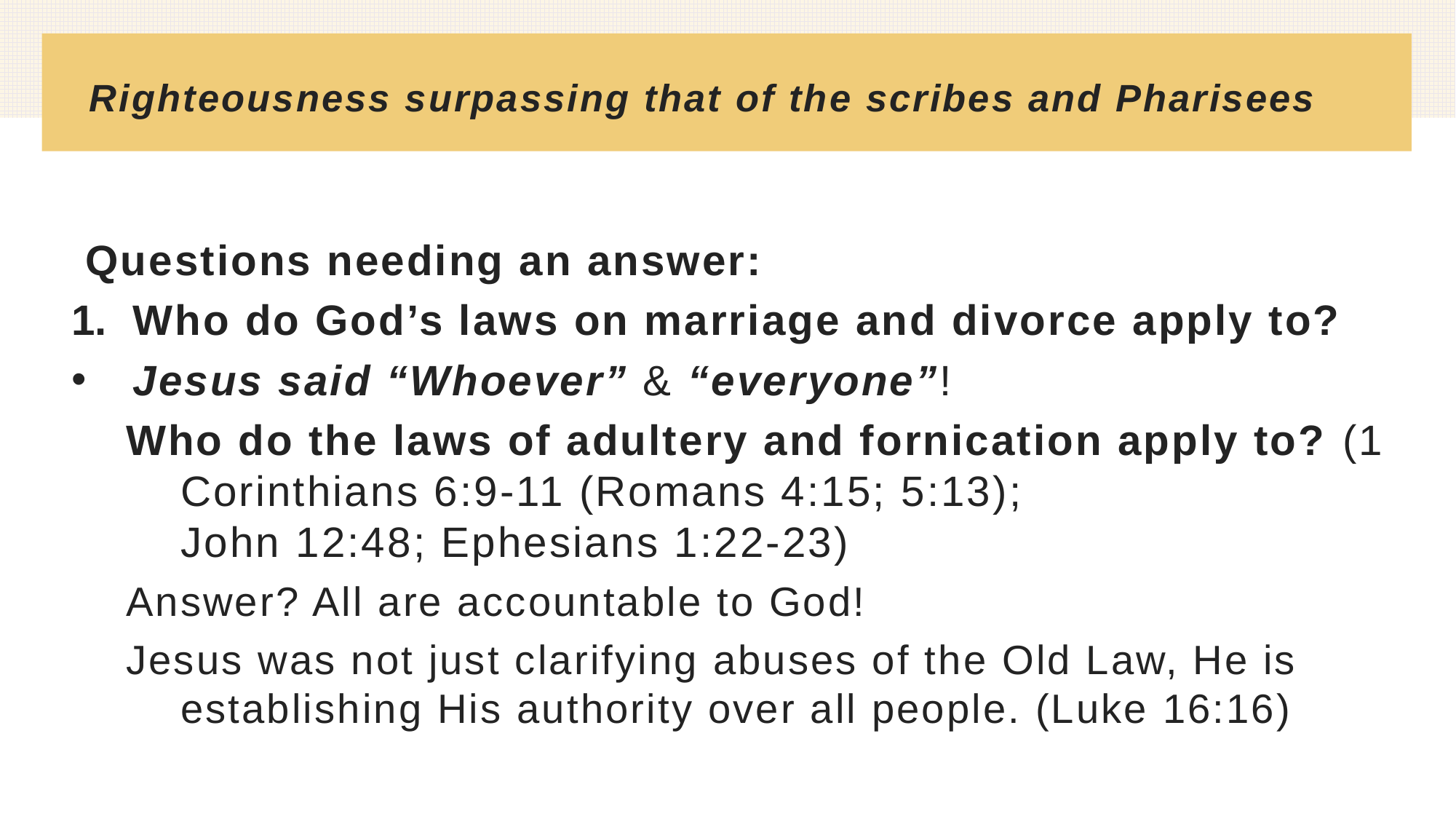

# Righteousness surpassing that of the scribes and Pharisees
 Questions needing an answer:
Who do God’s laws on marriage and divorce apply to?
Jesus said “Whoever” & “everyone”!
Who do the laws of adultery and fornication apply to? (1 Corinthians 6:9-11 (Romans 4:15; 5:13);
John 12:48; Ephesians 1:22-23)
Answer? All are accountable to God!
Jesus was not just clarifying abuses of the Old Law, He is establishing His authority over all people. (Luke 16:16)